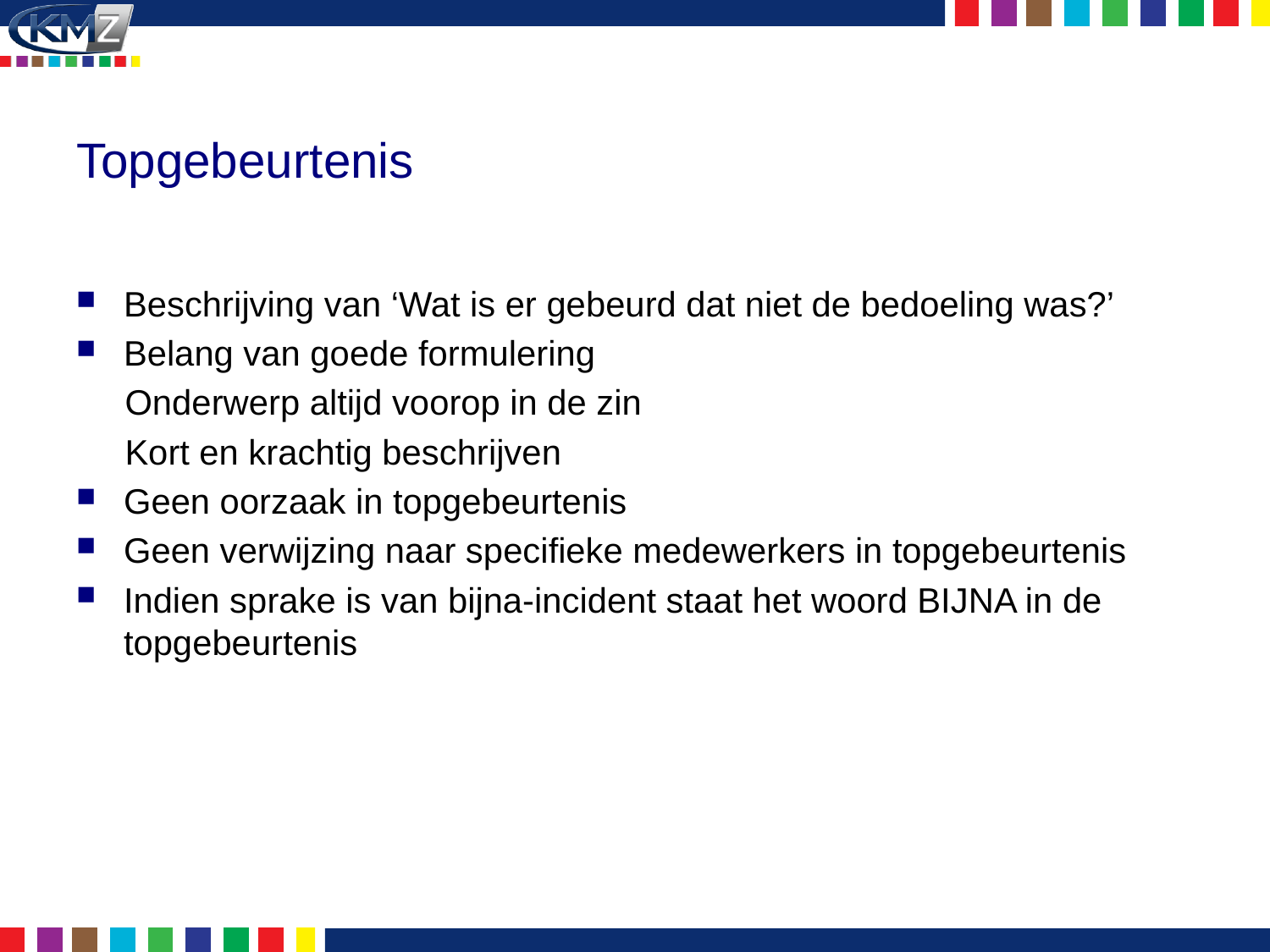

# Topgebeurtenis
Beschrijving van ‘Wat is er gebeurd dat niet de bedoeling was?’
Belang van goede formulering
     Onderwerp altijd voorop in de zin
     Kort en krachtig beschrijven
Geen oorzaak in topgebeurtenis
Geen verwijzing naar specifieke medewerkers in topgebeurtenis
Indien sprake is van bijna-incident staat het woord BIJNA in de topgebeurtenis